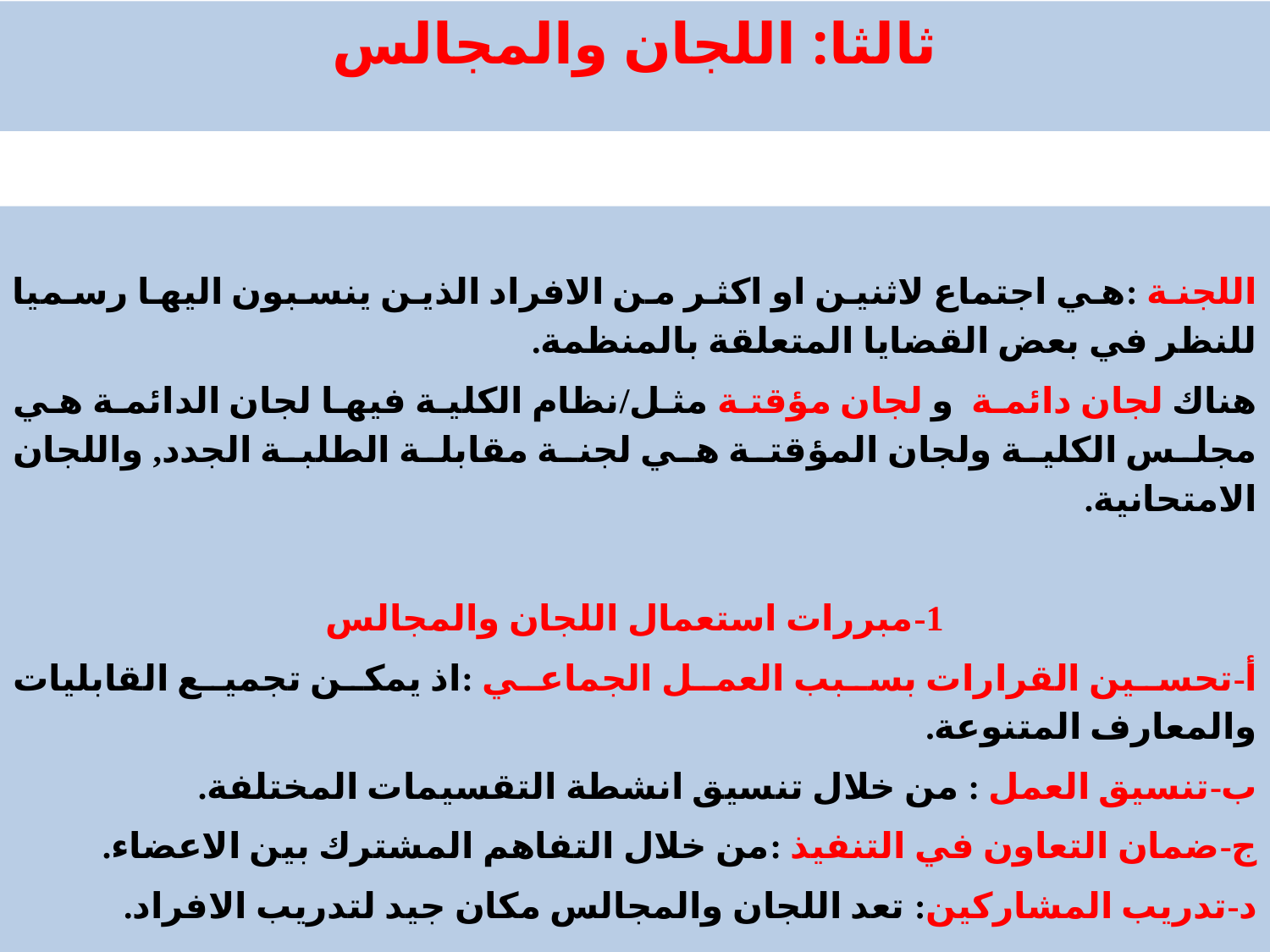

# ثالثا: اللجان والمجالس

اللجنة :هي اجتماع لاثنين او اكثر من الافراد الذين ينسبون اليها رسميا للنظر في بعض القضايا المتعلقة بالمنظمة.
هناك لجان دائمة  و لجان مؤقتة مثل/نظام الكلية فيها لجان الدائمة هي مجلس الكلية ولجان المؤقتة هي لجنة مقابلة الطلبة الجدد, واللجان الامتحانية.

1-مبررات استعمال اللجان والمجالس
أ-تحسين القرارات بسبب العمل الجماعي :اذ يمكن تجميع القابليات والمعارف المتنوعة.
ب-تنسيق العمل : من خلال تنسيق انشطة التقسيمات المختلفة.
ج-ضمان التعاون في التنفيذ :من خلال التفاهم المشترك بين الاعضاء.
د-تدريب المشاركين: تعد اللجان والمجالس مكان جيد لتدريب الافراد.